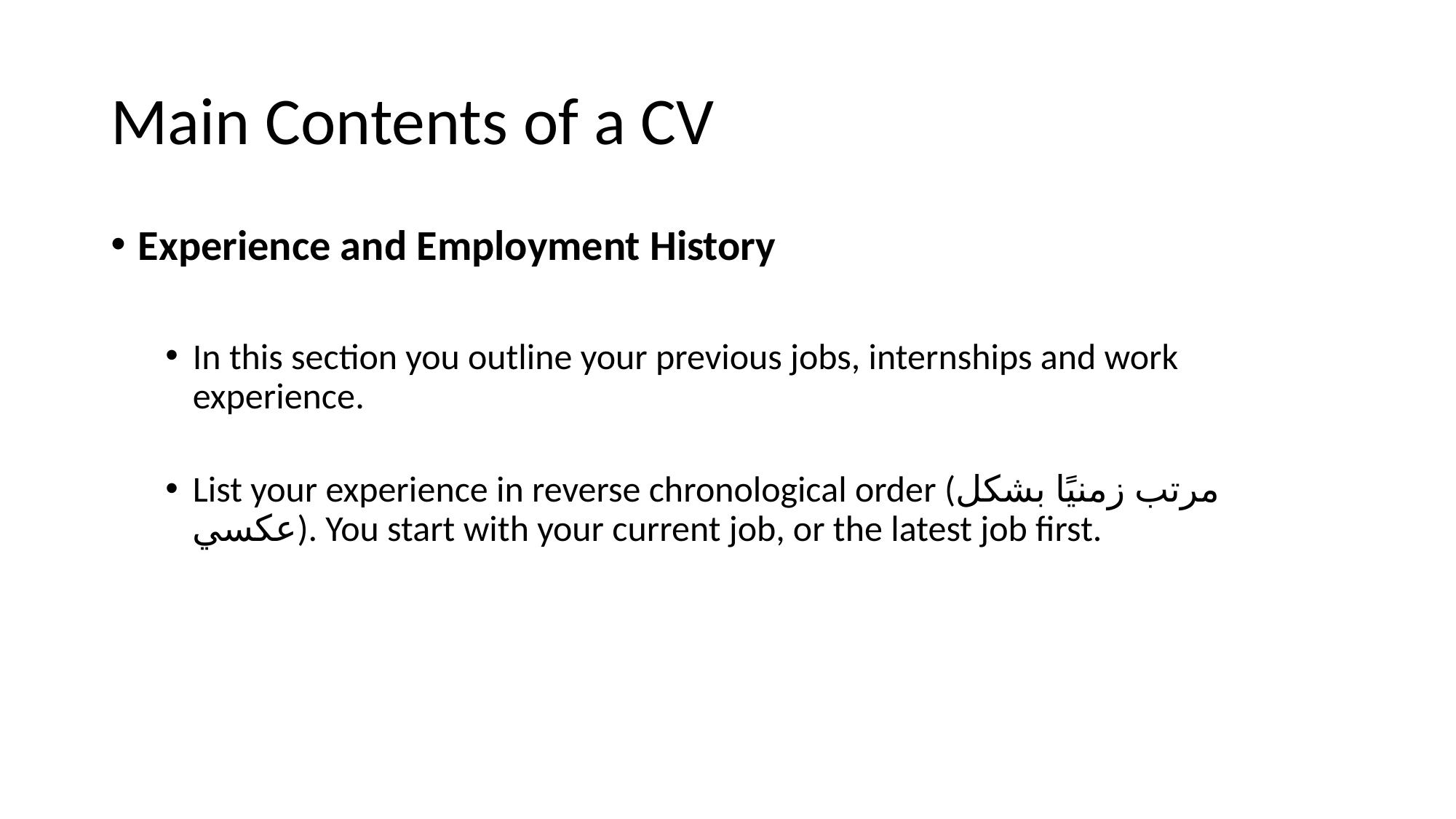

# Main Contents of a CV
Experience and Employment History

In this section you outline your previous jobs, internships and work experience.

List your experience in reverse chronological order (مرتب زمنيًا بشكل عكسي). You start with your current job, or the latest job first.